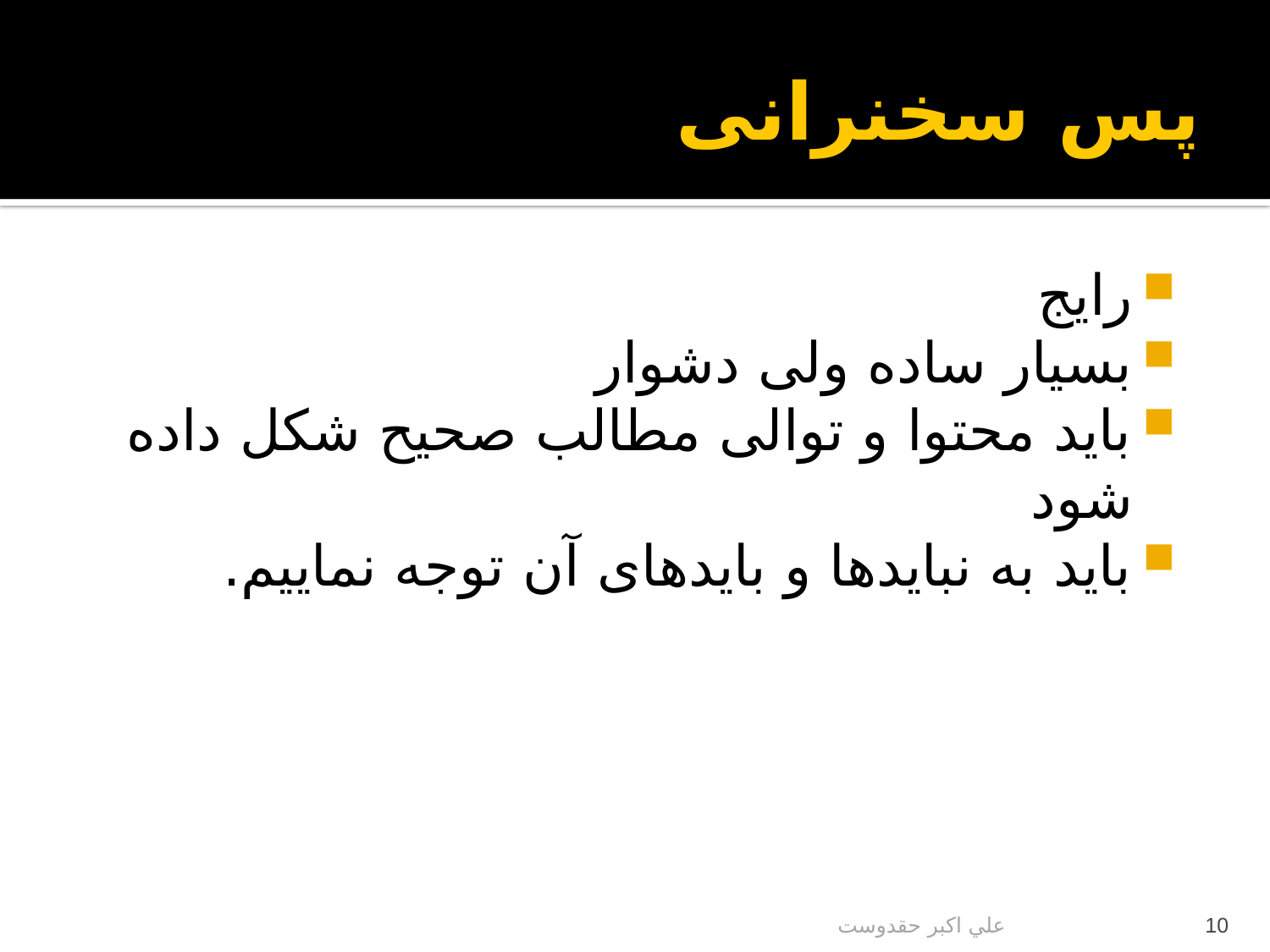

# پس سخنرانی
رایج
بسیار ساده ولی دشوار
باید محتوا و توالی مطالب صحیح شکل داده شود
باید به نبایدها و بایدهای آن توجه نماییم.
علي اكبر حقدوست
10